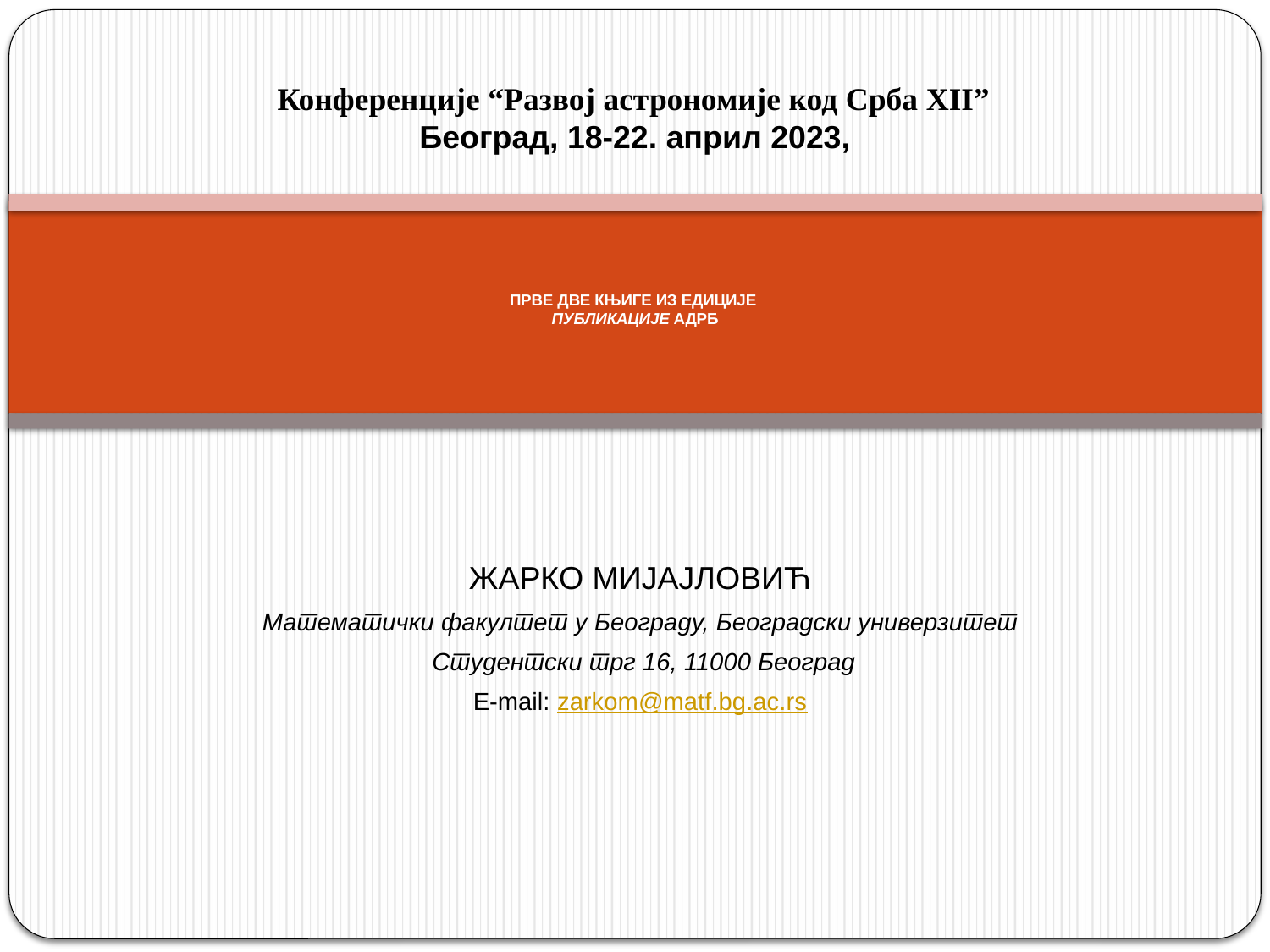

Конференције “Развој астрономије код Срба XII”
                Београд, 18-22. април 2023,
# ПРВЕ ДВЕ КЊИГЕ ИЗ ЕДИЦИЈЕ ПУБЛИКАЦИЈЕ АДРБ

ЖАРКО МИЈАЈЛОВИЋ
Математички факултет у Београду, Београдски универзитет
 Студентски трг 16, 11000 Београд
E-mail: zarkom@matf.bg.ac.rs